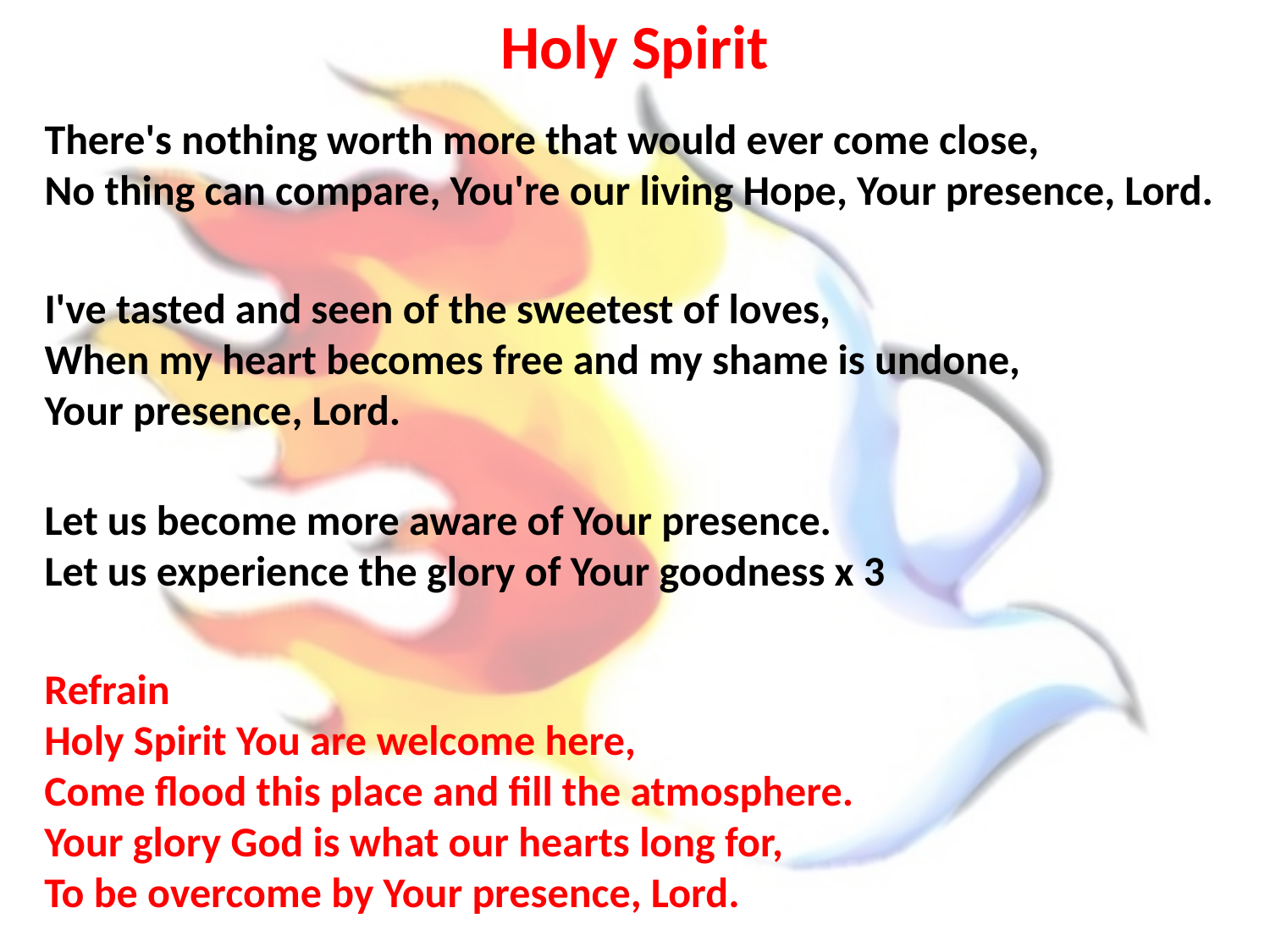

Holy Spirit
There's nothing worth more that would ever come close,
No thing can compare, You're our living Hope, Your presence, Lord.

I've tasted and seen of the sweetest of loves,
When my heart becomes free and my shame is undone,
Your presence, Lord.
Let us become more aware of Your presence.
Let us experience the glory of Your goodness x 3
Refrain
Holy Spirit You are welcome here,
Come flood this place and fill the atmosphere.
Your glory God is what our hearts long for,
To be overcome by Your presence, Lord.